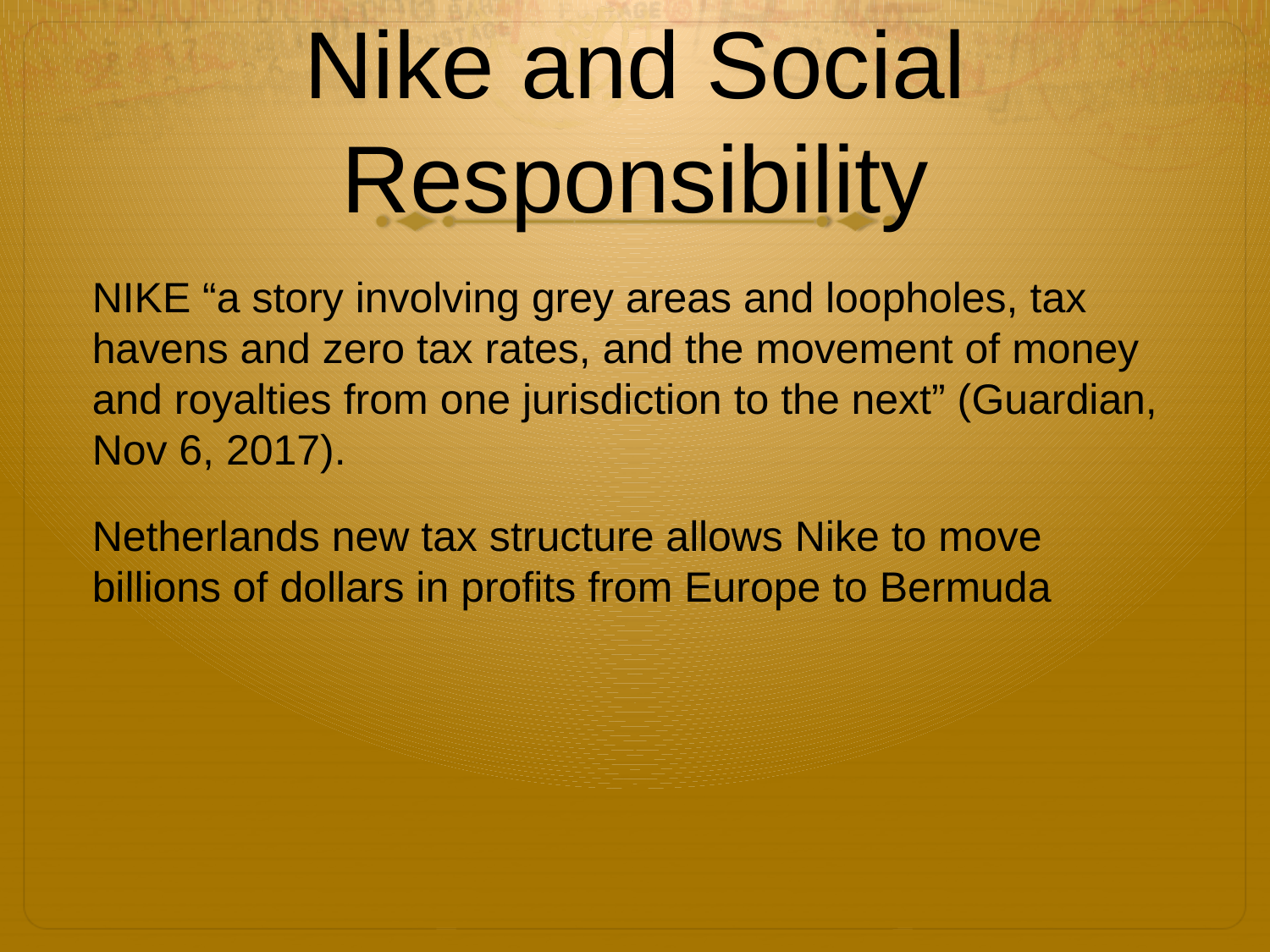

# Nike and Social Responsibility
NIKE “a story involving grey areas and loopholes, tax havens and zero tax rates, and the movement of money and royalties from one jurisdiction to the next” (Guardian, Nov 6, 2017).
Netherlands new tax structure allows Nike to move billions of dollars in profits from Europe to Bermuda